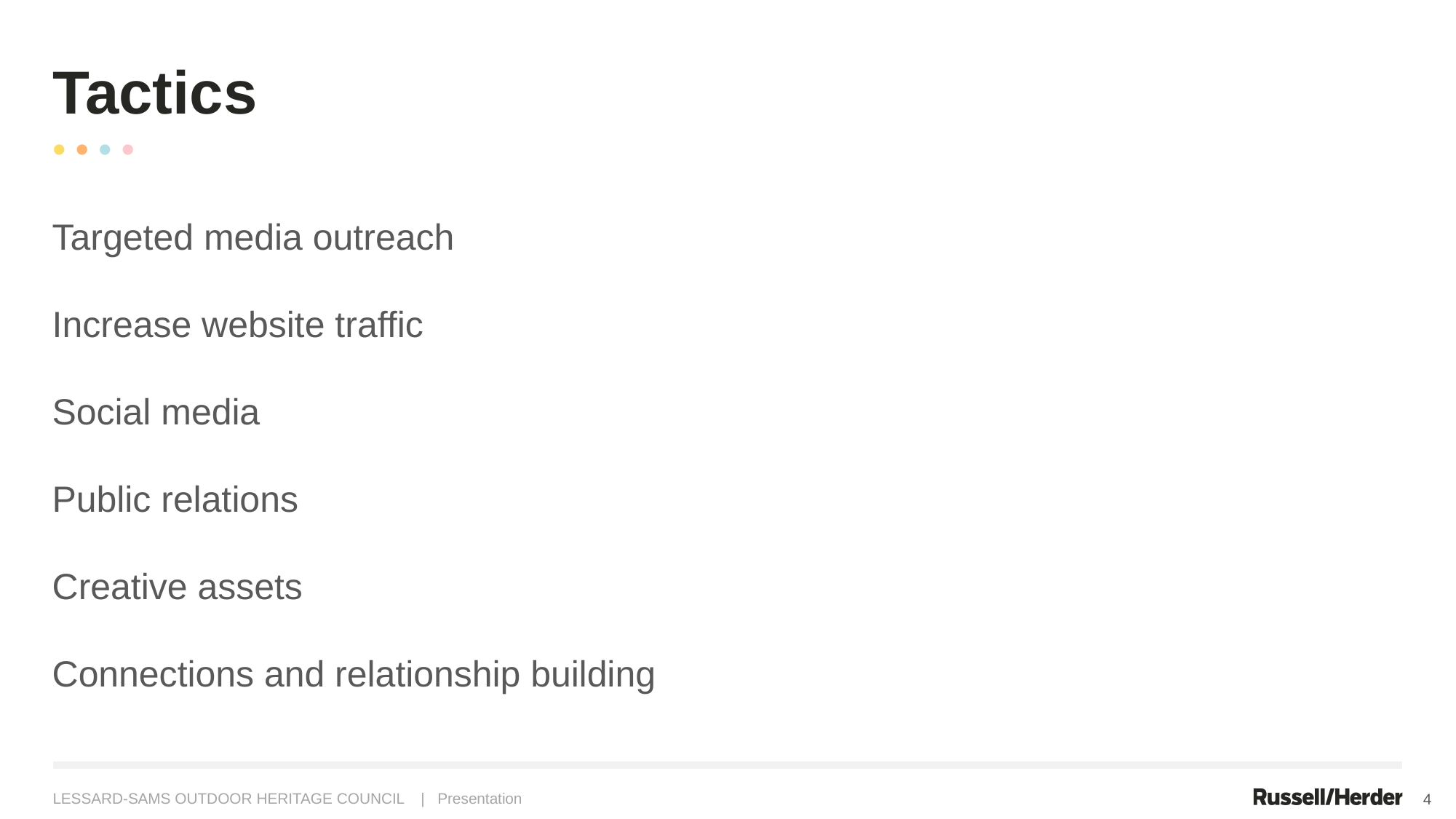

Tactics
• • • •
Targeted media outreach

Increase website traffic

Social media

Public relations

Creative assets

Connections and relationship building